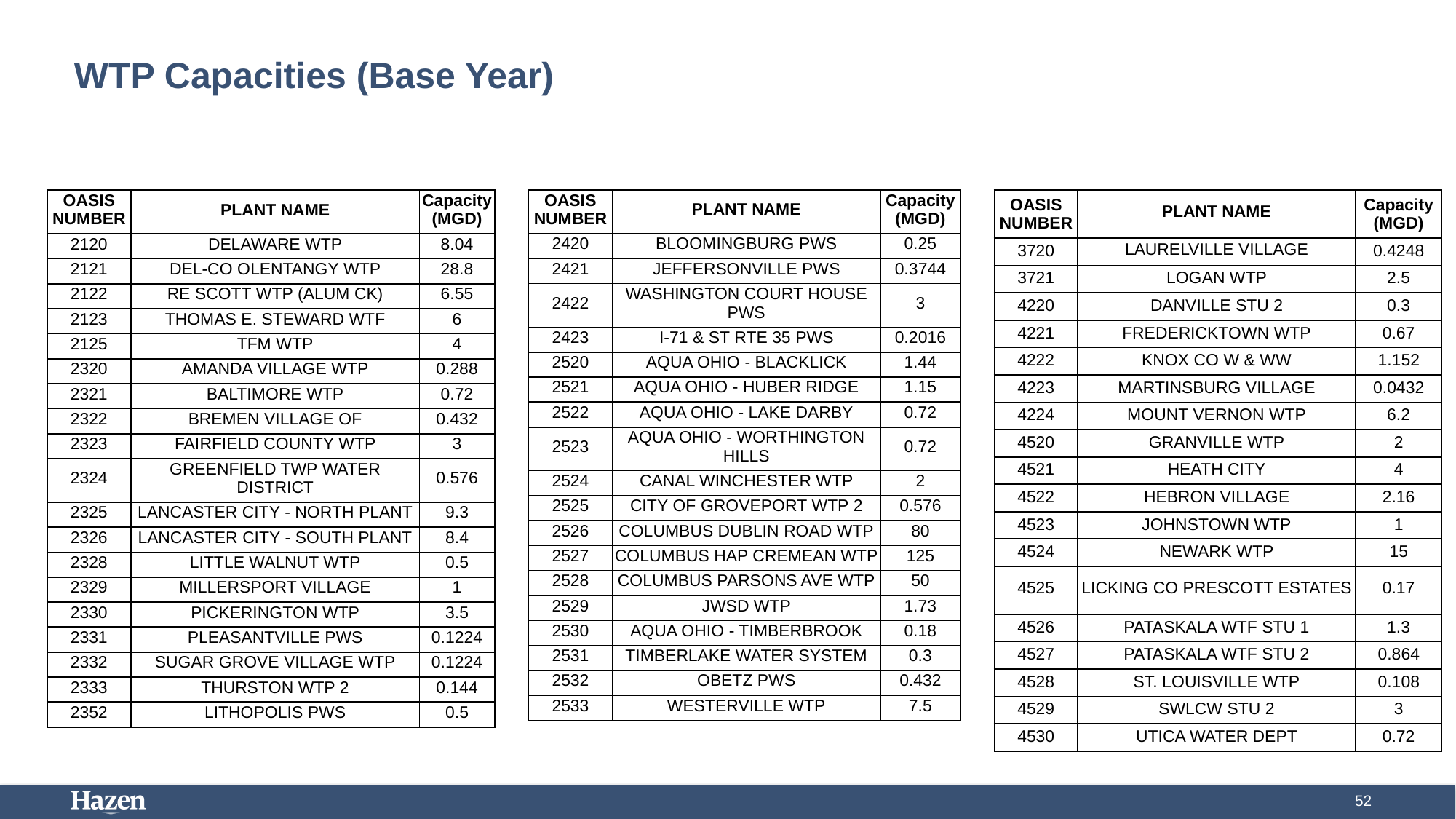

# WTP Capacities (Base Year)

| OASIS NUMBER | PLANT NAME | Capacity (MGD) |
| --- | --- | --- |
| 3720 | LAURELVILLE VILLAGE | 0.4248 |
| 3721 | LOGAN WTP | 2.5 |
| 4220 | DANVILLE STU 2 | 0.3 |
| 4221 | FREDERICKTOWN WTP | 0.67 |
| 4222 | KNOX CO W & WW | 1.152 |
| 4223 | MARTINSBURG VILLAGE | 0.0432 |
| 4224 | MOUNT VERNON WTP | 6.2 |
| 4520 | GRANVILLE WTP | 2 |
| 4521 | HEATH CITY | 4 |
| 4522 | HEBRON VILLAGE | 2.16 |
| 4523 | JOHNSTOWN WTP | 1 |
| 4524 | NEWARK WTP | 15 |
| 4525 | LICKING CO PRESCOTT ESTATES | 0.17 |
| 4526 | PATASKALA WTF STU 1 | 1.3 |
| 4527 | PATASKALA WTF STU 2 | 0.864 |
| 4528 | ST. LOUISVILLE WTP | 0.108 |
| 4529 | SWLCW STU 2 | 3 |
| 4530 | UTICA WATER DEPT | 0.72 |
| OASIS NUMBER | PLANT NAME | Capacity (MGD) |
| --- | --- | --- |
| 2420 | BLOOMINGBURG PWS | 0.25 |
| 2421 | JEFFERSONVILLE PWS | 0.3744 |
| 2422 | WASHINGTON COURT HOUSE PWS | 3 |
| 2423 | I-71 & ST RTE 35 PWS | 0.2016 |
| 2520 | AQUA OHIO - BLACKLICK | 1.44 |
| 2521 | AQUA OHIO - HUBER RIDGE | 1.15 |
| 2522 | AQUA OHIO - LAKE DARBY | 0.72 |
| 2523 | AQUA OHIO - WORTHINGTON HILLS | 0.72 |
| 2524 | CANAL WINCHESTER WTP | 2 |
| 2525 | CITY OF GROVEPORT WTP 2 | 0.576 |
| 2526 | COLUMBUS DUBLIN ROAD WTP | 80 |
| 2527 | COLUMBUS HAP CREMEAN WTP | 125 |
| 2528 | COLUMBUS PARSONS AVE WTP | 50 |
| 2529 | JWSD WTP | 1.73 |
| 2530 | AQUA OHIO - TIMBERBROOK | 0.18 |
| 2531 | TIMBERLAKE WATER SYSTEM | 0.3 |
| 2532 | OBETZ PWS | 0.432 |
| 2533 | WESTERVILLE WTP | 7.5 |
| OASIS NUMBER | PLANT NAME | Capacity (MGD) |
| --- | --- | --- |
| 2120 | DELAWARE WTP | 8.04 |
| 2121 | DEL-CO OLENTANGY WTP | 28.8 |
| 2122 | RE SCOTT WTP (ALUM CK) | 6.55 |
| 2123 | THOMAS E. STEWARD WTF | 6 |
| 2125 | TFM WTP | 4 |
| 2320 | AMANDA VILLAGE WTP | 0.288 |
| 2321 | BALTIMORE WTP | 0.72 |
| 2322 | BREMEN VILLAGE OF | 0.432 |
| 2323 | FAIRFIELD COUNTY WTP | 3 |
| 2324 | GREENFIELD TWP WATER DISTRICT | 0.576 |
| 2325 | LANCASTER CITY - NORTH PLANT | 9.3 |
| 2326 | LANCASTER CITY - SOUTH PLANT | 8.4 |
| 2328 | LITTLE WALNUT WTP | 0.5 |
| 2329 | MILLERSPORT VILLAGE | 1 |
| 2330 | PICKERINGTON WTP | 3.5 |
| 2331 | PLEASANTVILLE PWS | 0.1224 |
| 2332 | SUGAR GROVE VILLAGE WTP | 0.1224 |
| 2333 | THURSTON WTP 2 | 0.144 |
| 2352 | LITHOPOLIS PWS | 0.5 |
52